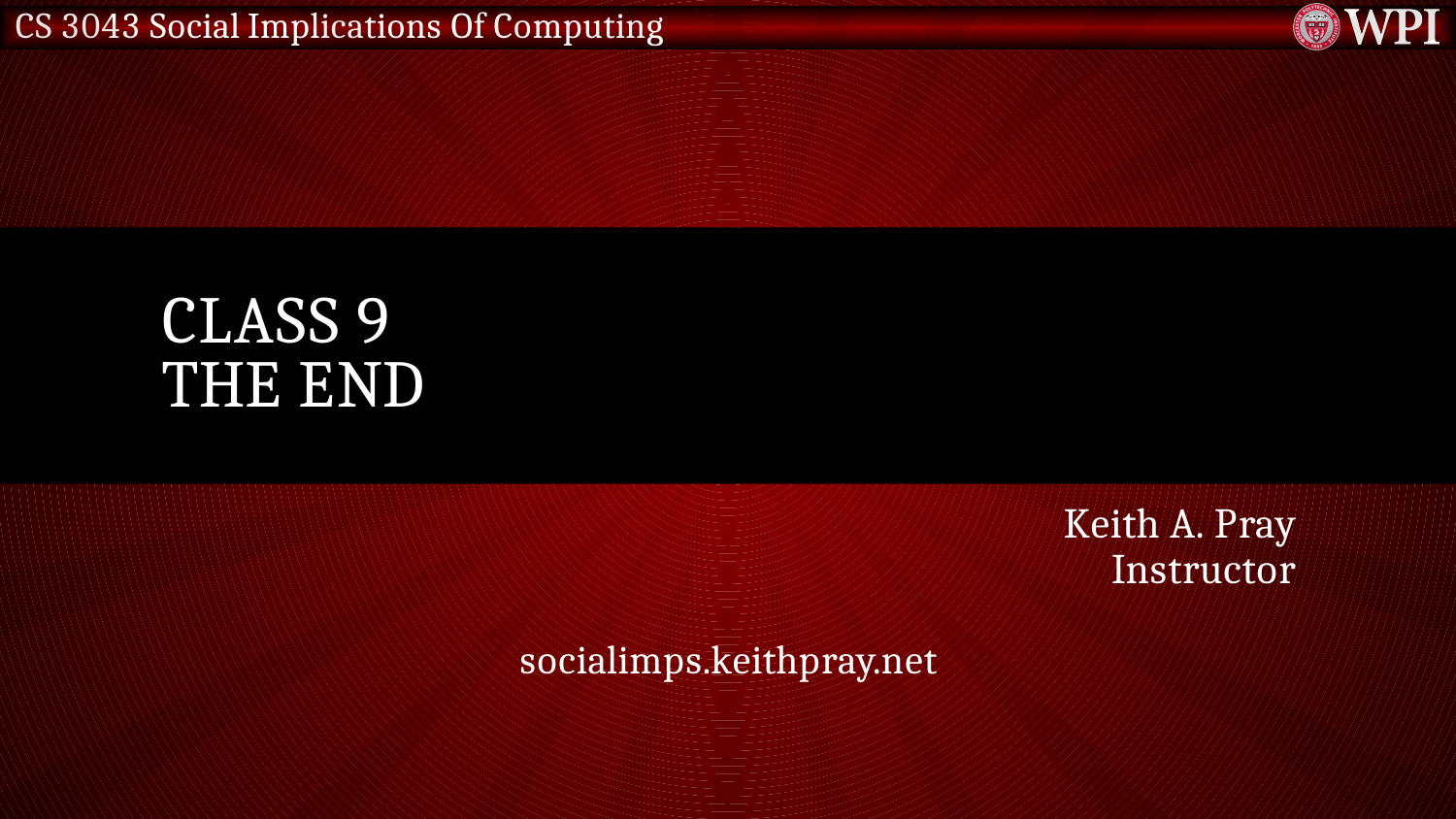

# Class 9 The End
Keith A. Pray
Instructor

socialimps.keithpray.net